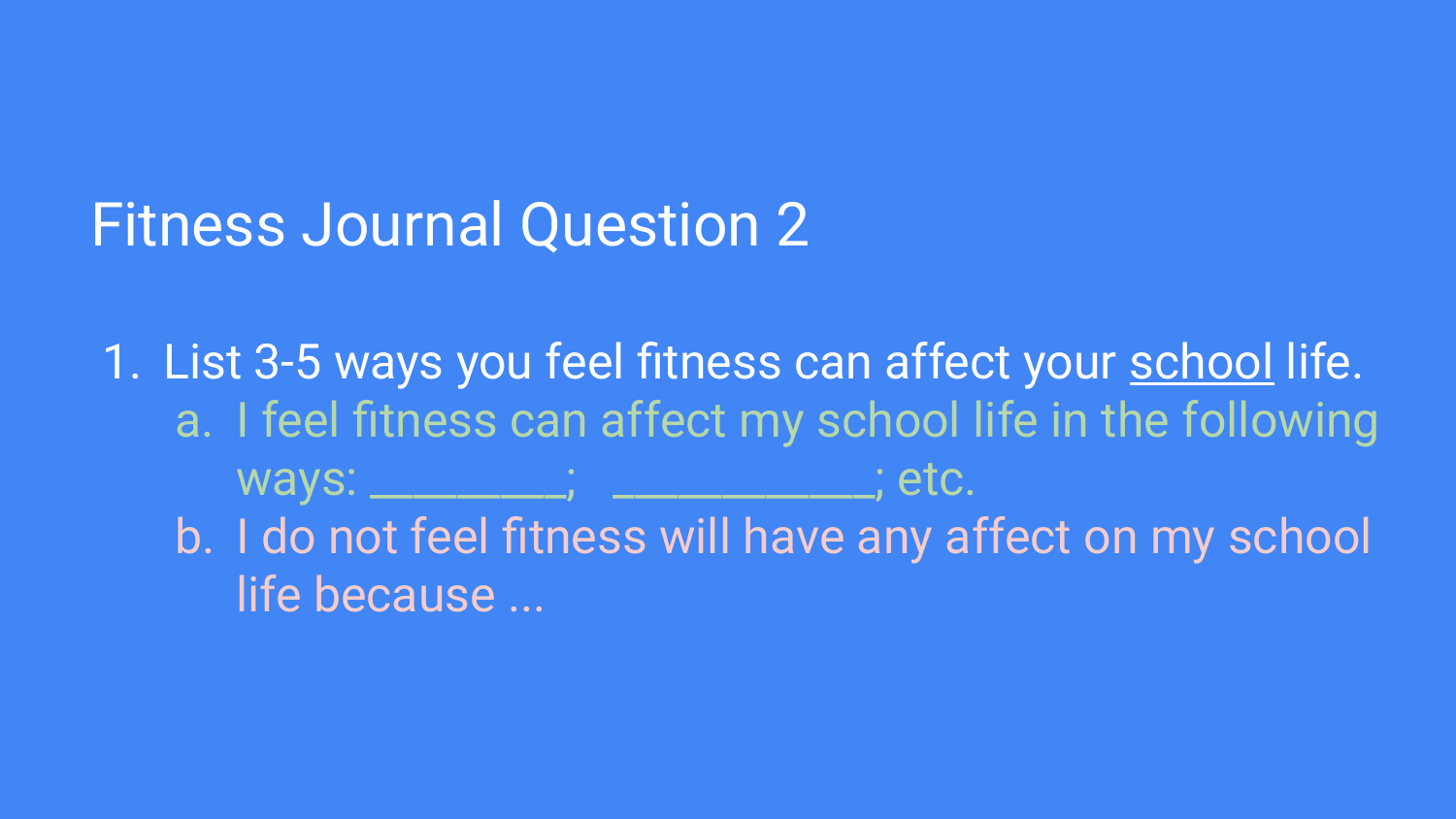

# Fitness Journal Question 2

List 3-5 ways you feel fitness can affect your school life.
I feel fitness can affect my school life in the following ways: _________;   ____________; etc.
I do not feel fitness will have any affect on my school life because ...